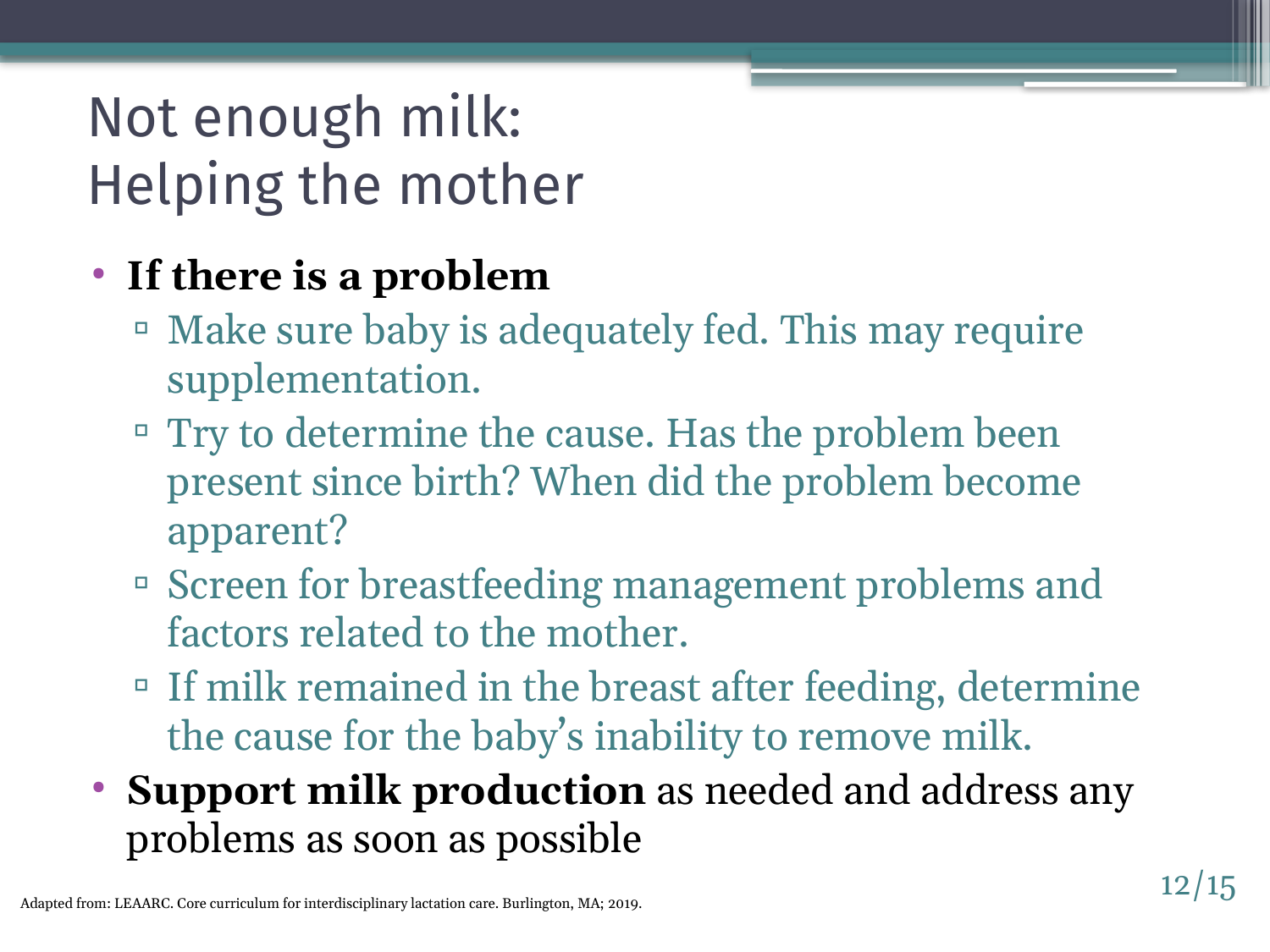

# Not enough milk: Helping the mother
If there is a problem
Make sure baby is adequately fed. This may require supplementation.
Try to determine the cause. Has the problem been present since birth? When did the problem become apparent?
Screen for breastfeeding management problems and factors related to the mother.
If milk remained in the breast after feeding, determine the cause for the baby’s inability to remove milk.
Support milk production as needed and address any problems as soon as possible

12/15
Adapted from: LEAARC. Core curriculum for interdisciplinary lactation care. Burlington, MA; 2019.